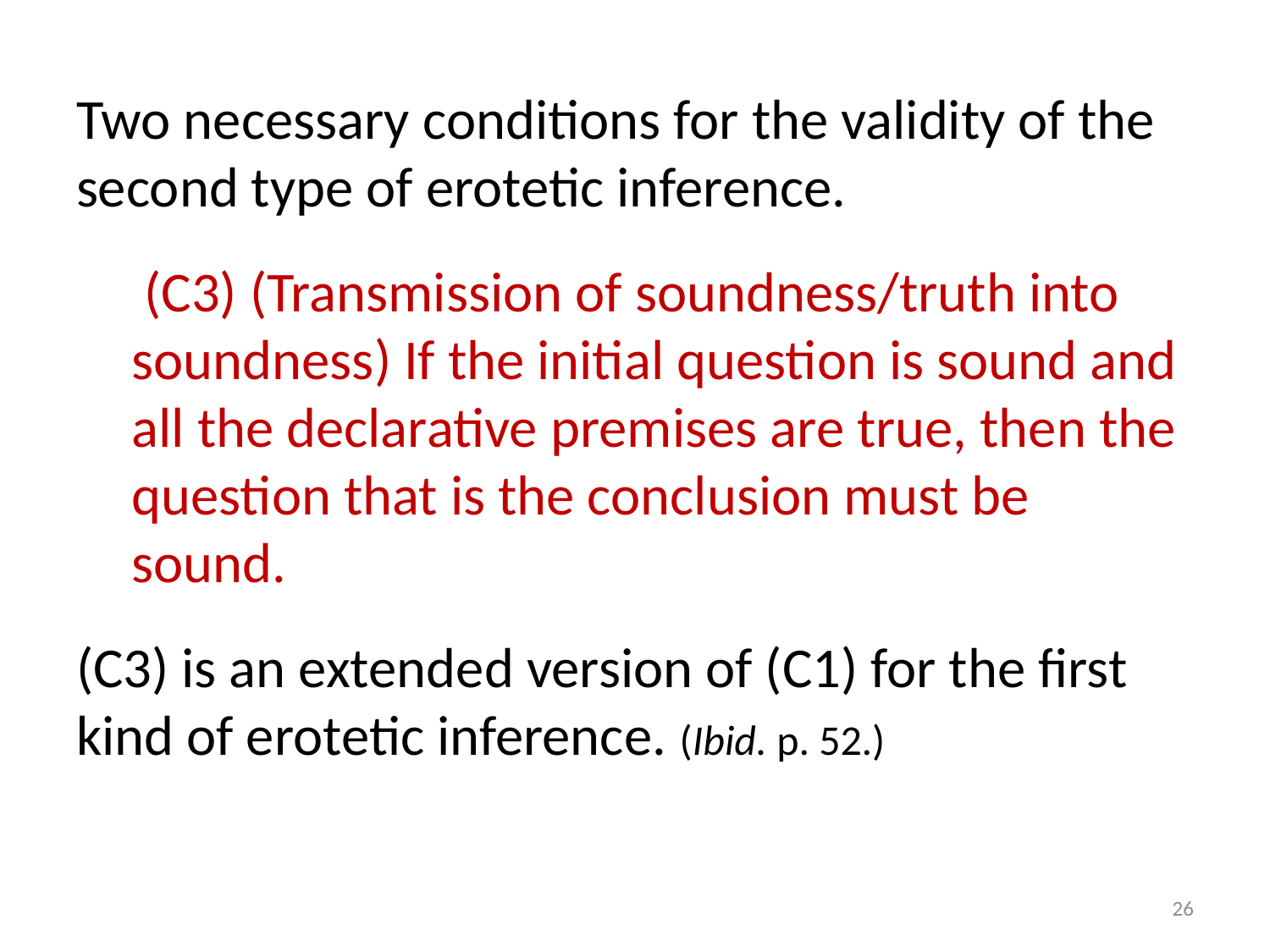

Two necessary conditions for the validity of the second type of erotetic inference.

 (C3) (Transmission of soundness/truth into soundness) If the initial question is sound and all the declarative premises are true, then the question that is the conclusion must be sound.

(C3) is an extended version of (C1) for the first kind of erotetic inference. (Ibid. p. 52.)
26